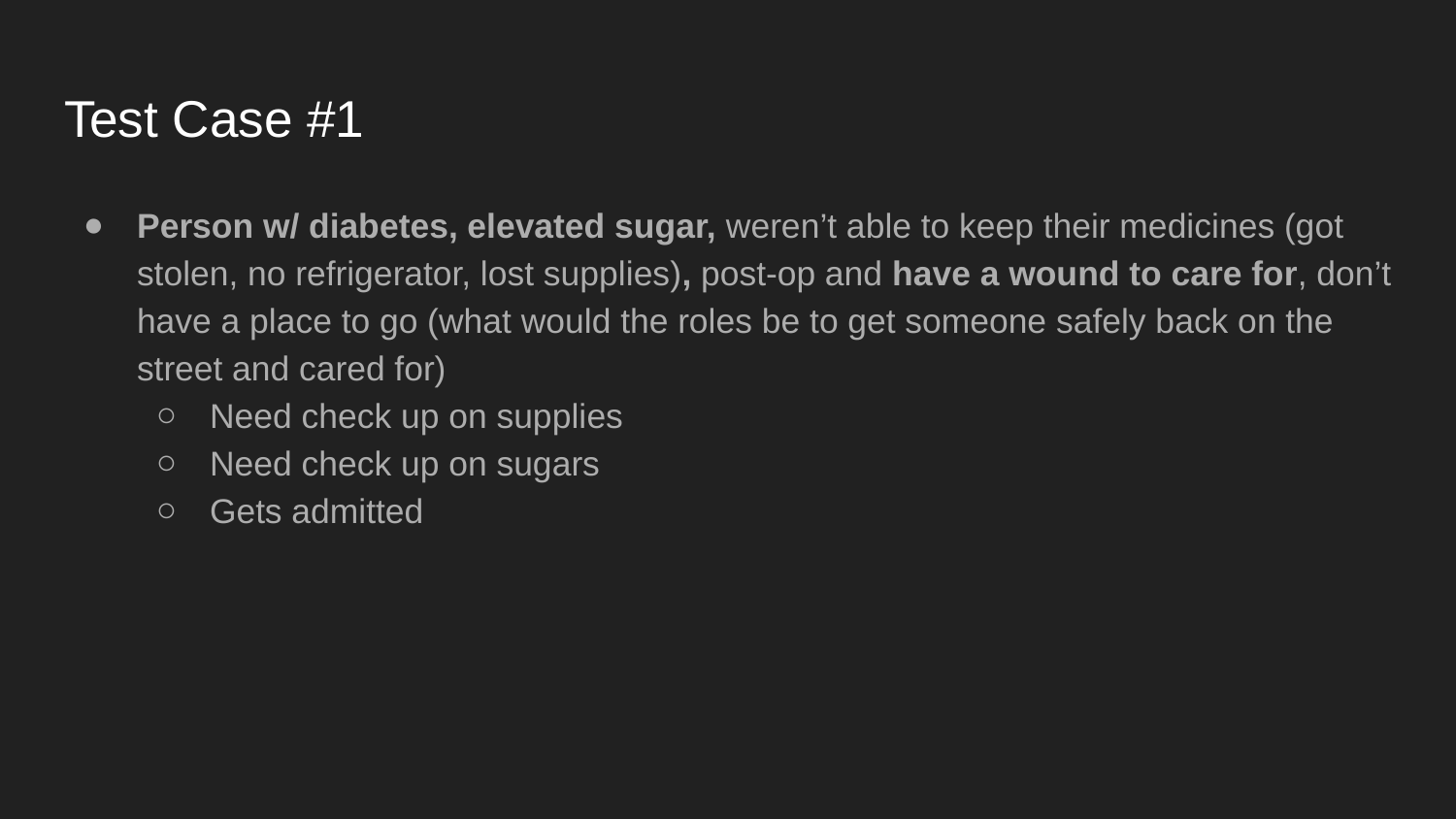

# Test Case #1
Person w/ diabetes, elevated sugar, weren’t able to keep their medicines (got stolen, no refrigerator, lost supplies), post-op and have a wound to care for, don’t have a place to go (what would the roles be to get someone safely back on the street and cared for)
Need check up on supplies
Need check up on sugars
Gets admitted